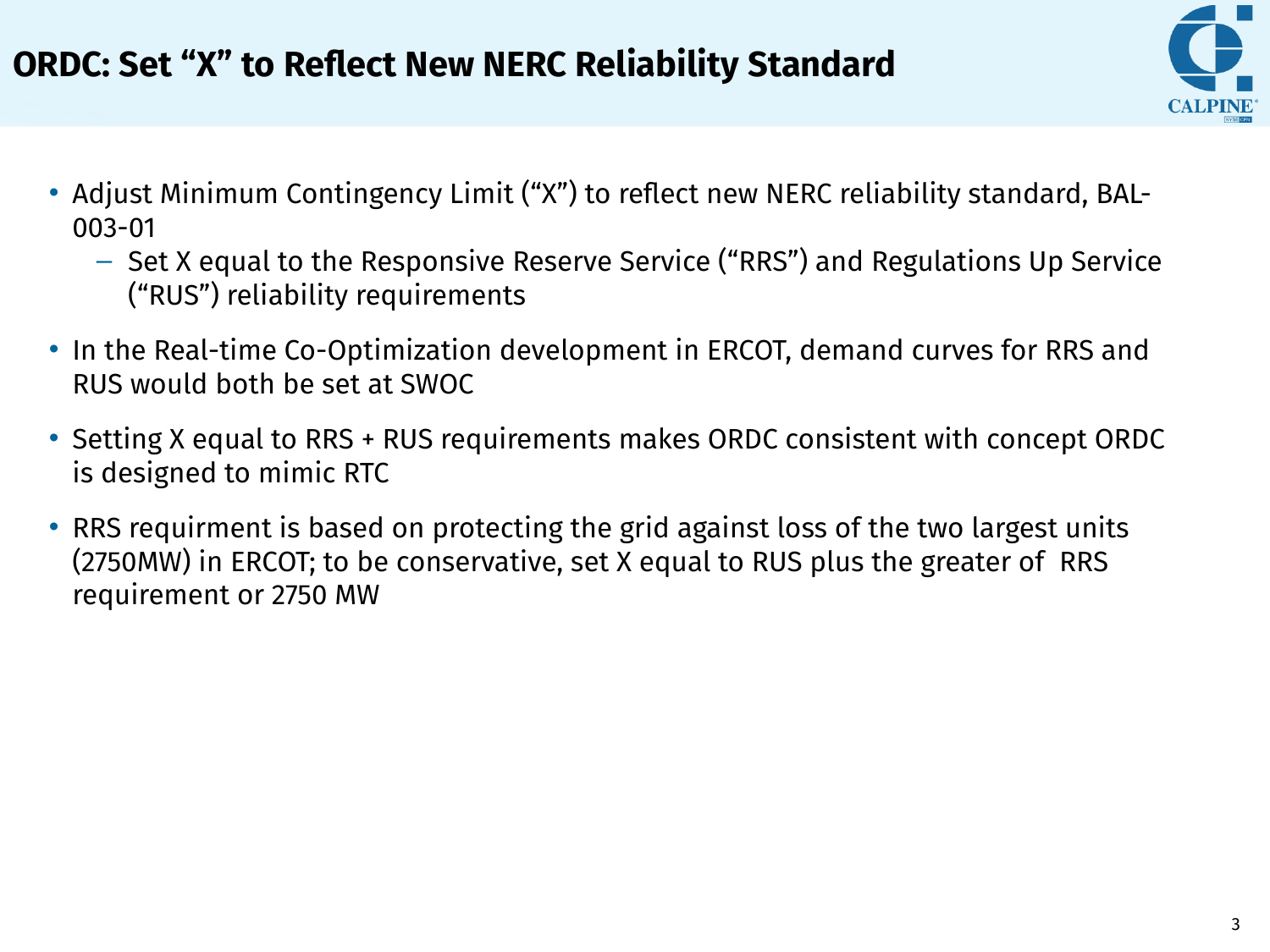

# ORDC: Set “X” to Reflect New NERC Reliability Standard
Adjust Minimum Contingency Limit (“X”) to reflect new NERC reliability standard, BAL-003-01
Set X equal to the Responsive Reserve Service (“RRS”) and Regulations Up Service (“RUS”) reliability requirements
In the Real-time Co-Optimization development in ERCOT, demand curves for RRS and RUS would both be set at SWOC
Setting X equal to RRS + RUS requirements makes ORDC consistent with concept ORDC is designed to mimic RTC
RRS requirment is based on protecting the grid against loss of the two largest units (2750MW) in ERCOT; to be conservative, set X equal to RUS plus the greater of  RRS requirement or 2750 MW

3